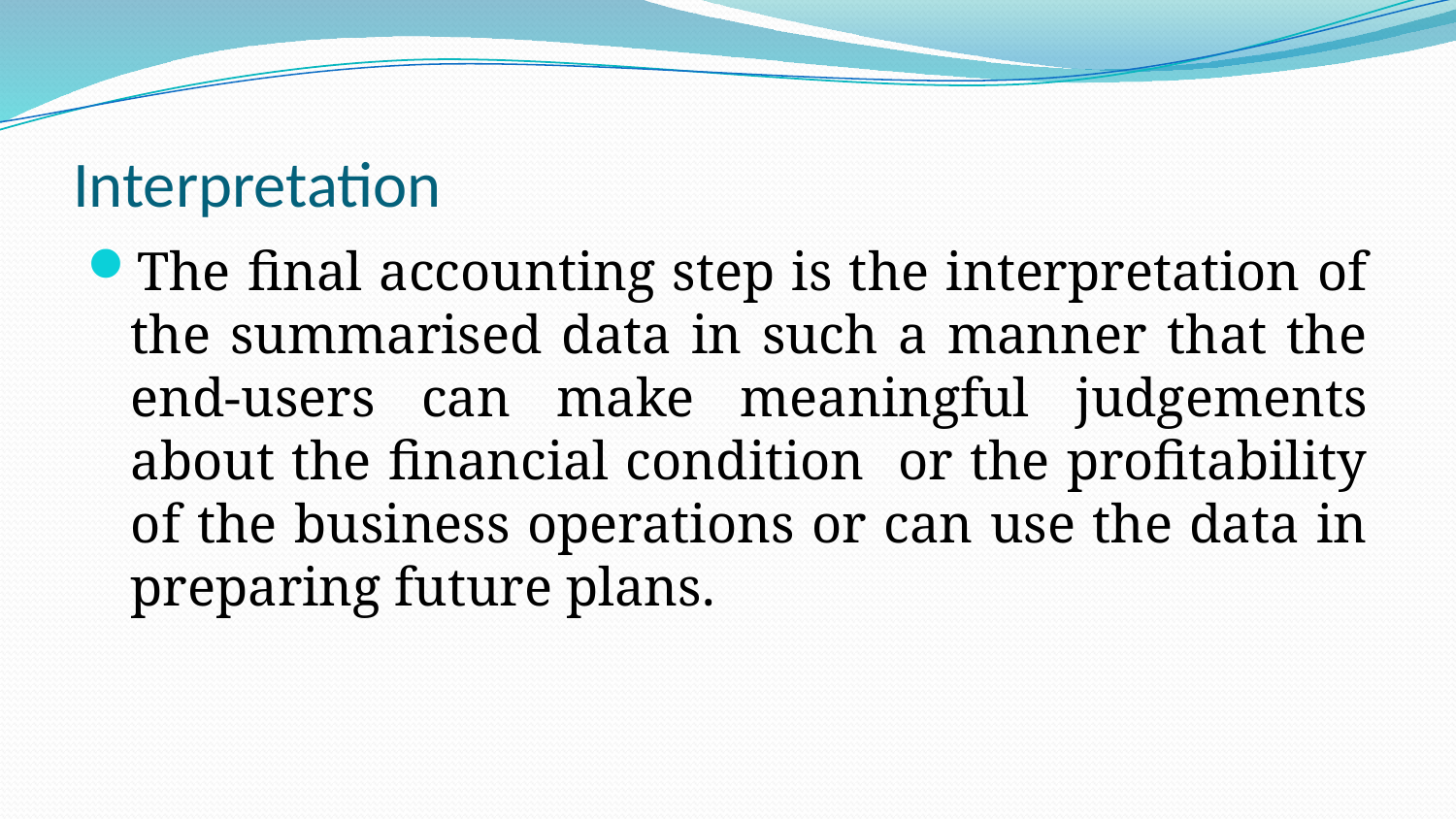

# Interpretation
The final accounting step is the interpretation of the summarised data in such a manner that the end-users can make meaningful judgements about the financial condition  or the profitability of the business operations or can use the data in preparing future plans.